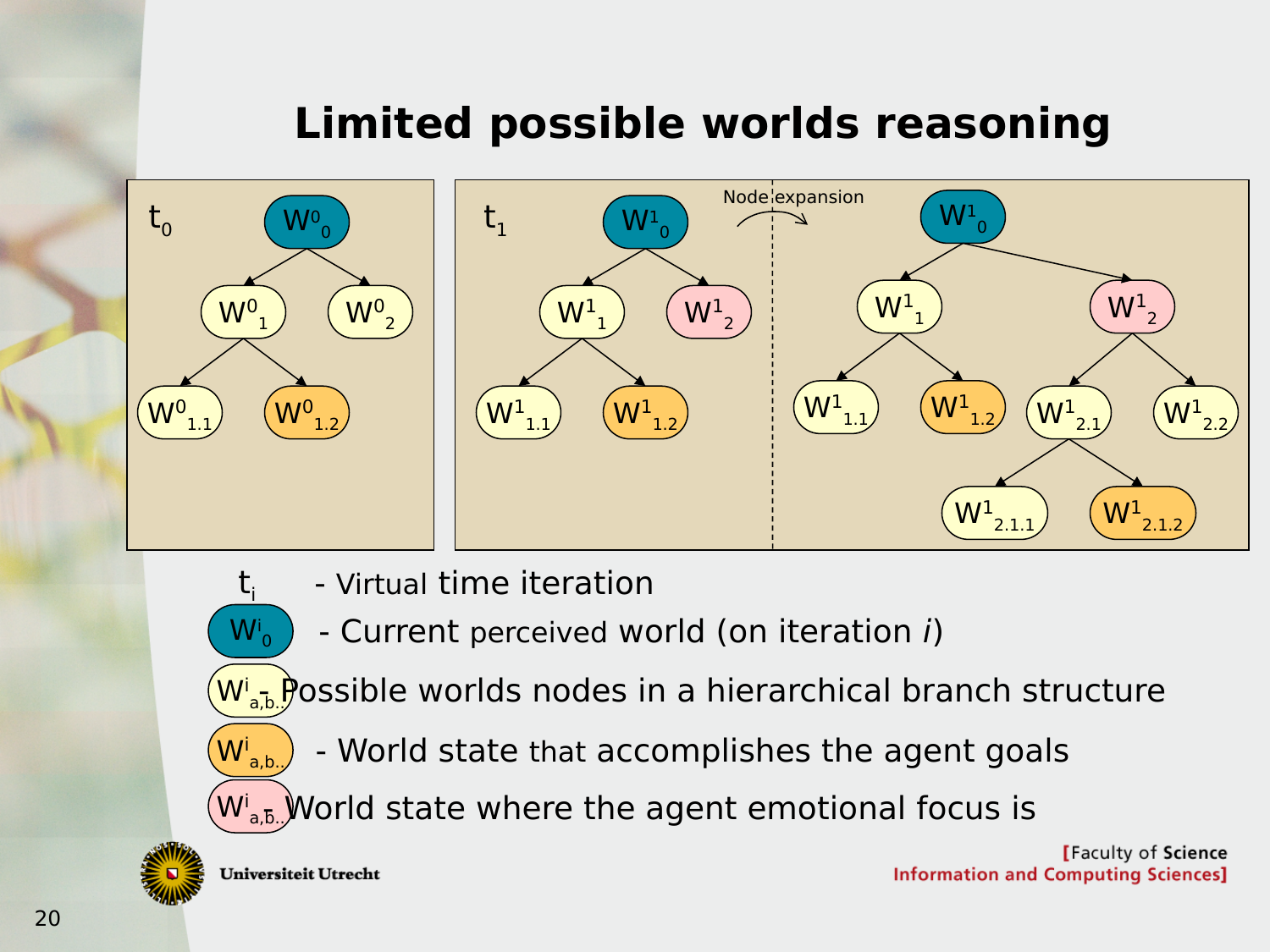

# Limited possible worlds reasoning

Node expansion

t0
t1
W10
W00
W10

W11
W12
W01
W02
W11
W12
W11.1
W11.2
W01.1
W01.2
W11.1
W11.2
W12.1
W12.2
W12.1.1
W12.1.2
ti
- Virtual time iteration
Wi0
- Current perceived world (on iteration i)
Wia,b..
- Possible worlds nodes in a hierarchical branch structure
Wia,b..
- World state that accomplishes the agent goals
Wia,b..
- World state where the agent emotional focus is